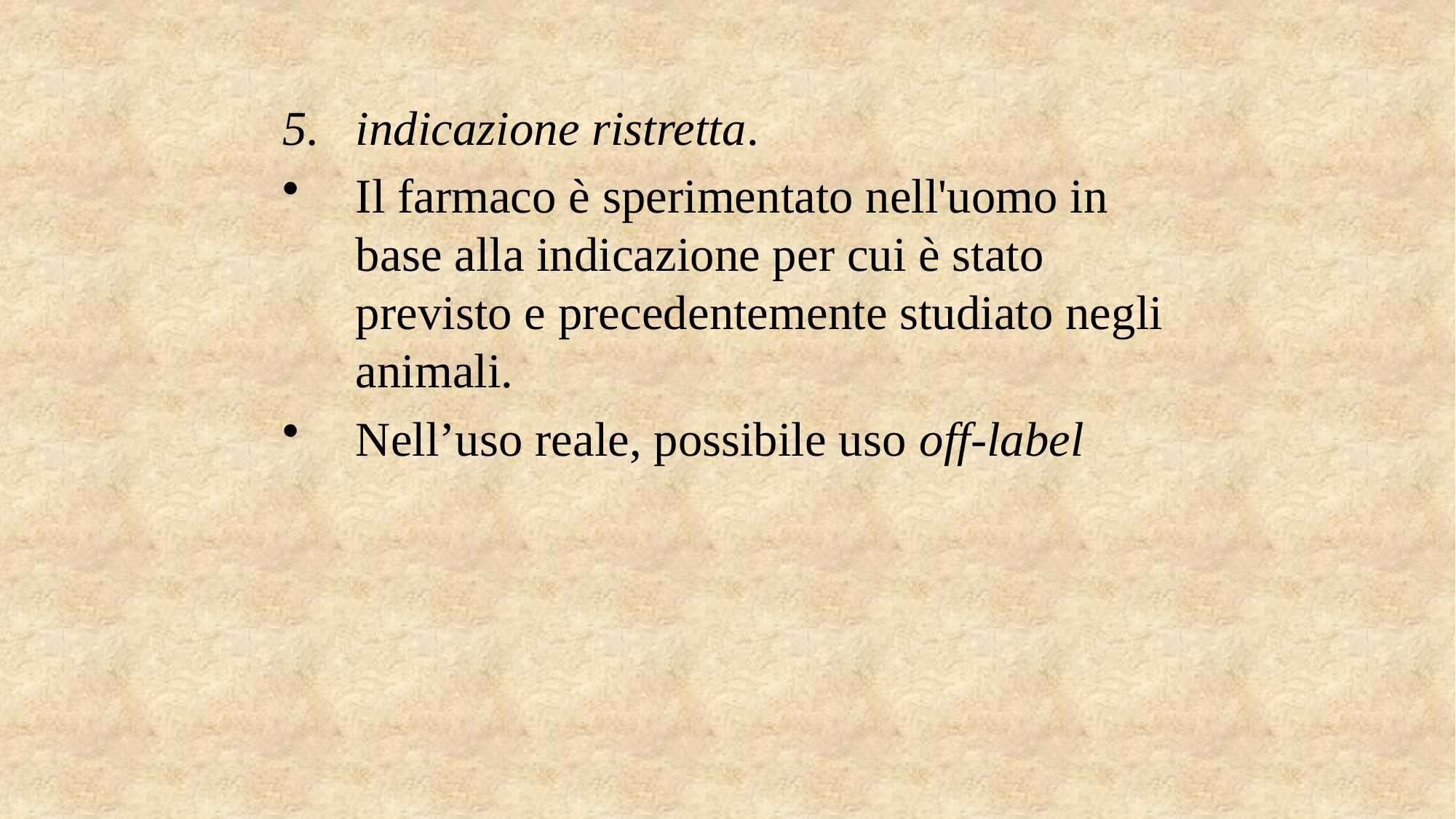

indicazione ristretta.
Il farmaco è sperimentato nell'uomo in base alla indicazione per cui è stato previsto e precedentemente studiato negli animali.
Nell’uso reale, possibile uso off-label